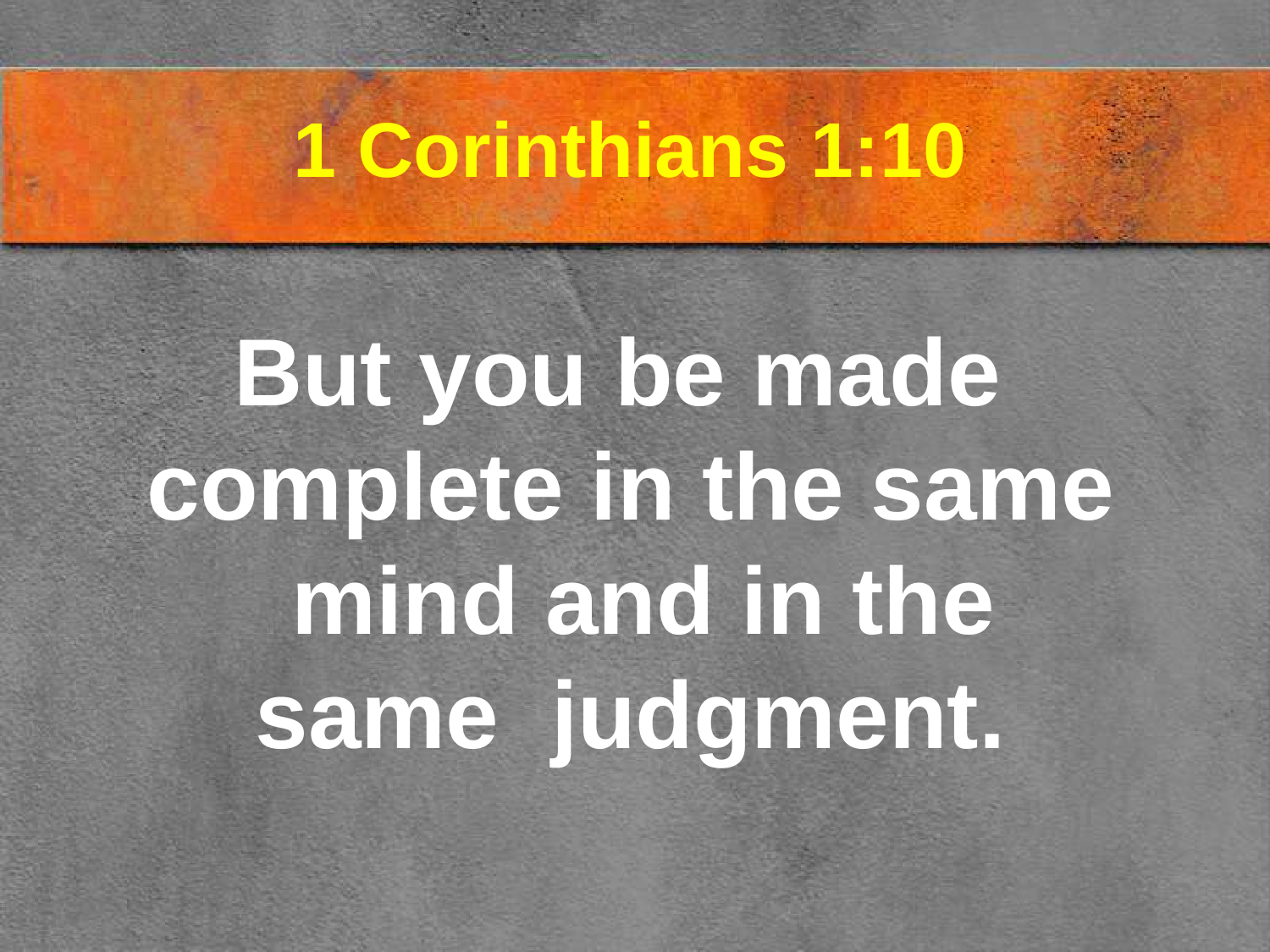

# 1 Corinthians 1:10
But you be made  complete in the same  mind and in the same  judgment.